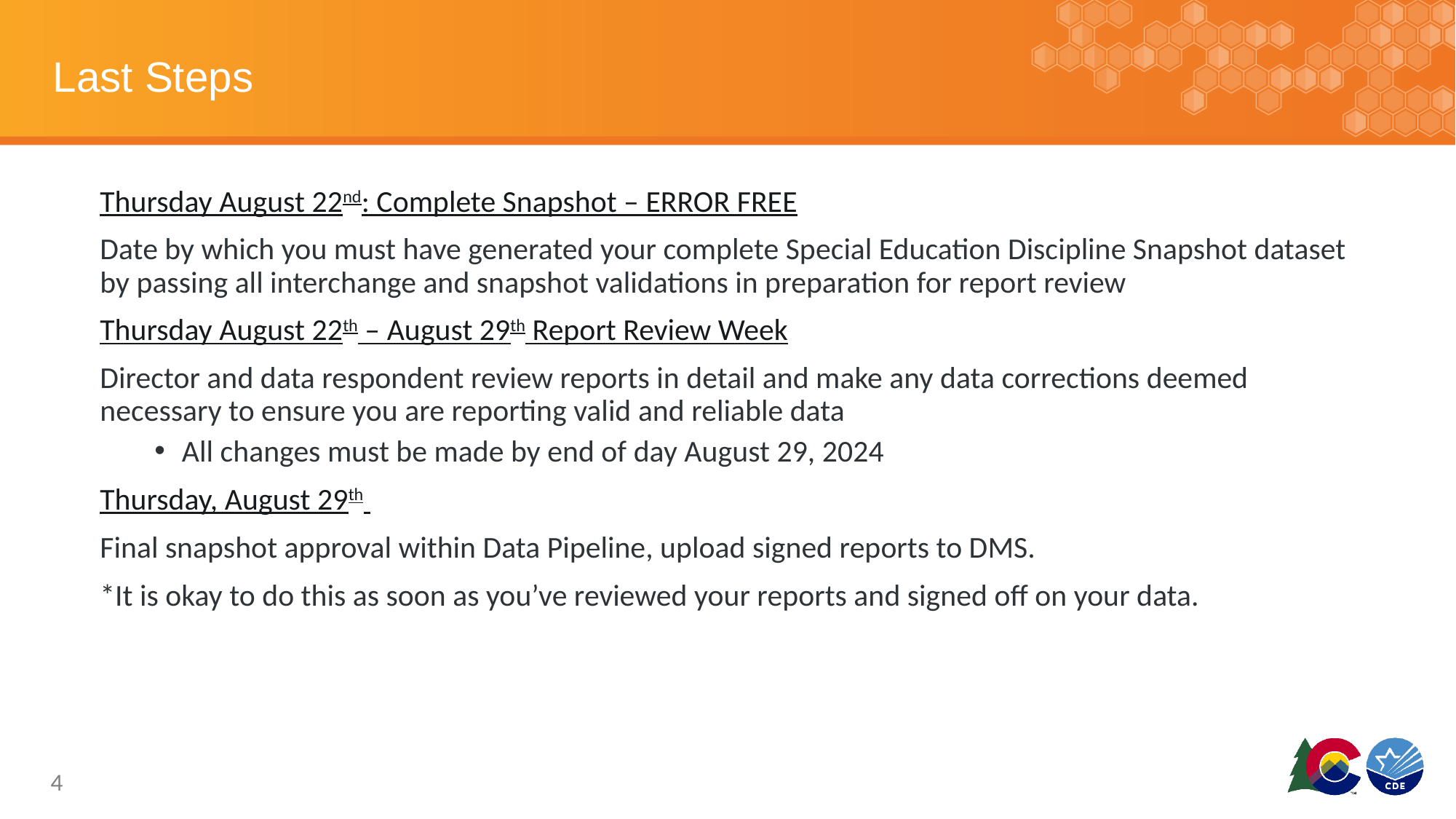

# Last Steps
Thursday August 22nd: Complete Snapshot – ERROR FREE
Date by which you must have generated your complete Special Education Discipline Snapshot dataset by passing all interchange and snapshot validations in preparation for report review
Thursday August 22th – August 29th Report Review Week
Director and data respondent review reports in detail and make any data corrections deemed necessary to ensure you are reporting valid and reliable data
All changes must be made by end of day August 29, 2024
Thursday, August 29th
Final snapshot approval within Data Pipeline, upload signed reports to DMS.
*It is okay to do this as soon as you’ve reviewed your reports and signed off on your data.

4